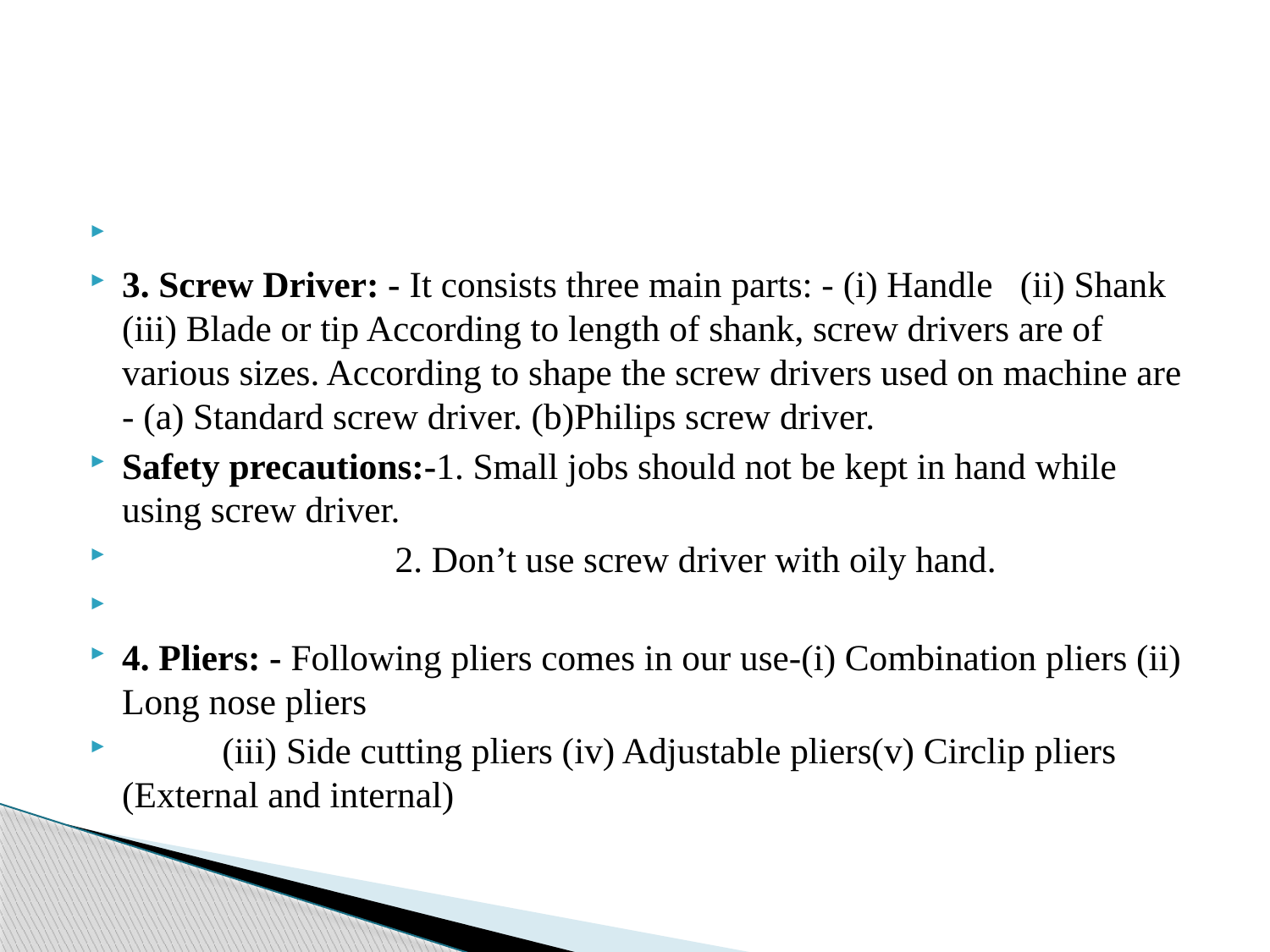

3. Screw Driver: - It consists three main parts: - (i) Handle   (ii) Shank    (iii) Blade or tip According to length of shank, screw drivers are of various sizes. According to shape the screw drivers used on machine are - (a) Standard screw driver. (b)Philips screw driver.
Safety precautions:-1. Small jobs should not be kept in hand while using screw driver.
                              2. Don’t use screw driver with oily hand.

4. Pliers: - Following pliers comes in our use-(i) Combination pliers (ii) Long nose pliers
           (iii) Side cutting pliers (iv) Adjustable pliers(v) Circlip pliers (External and internal)